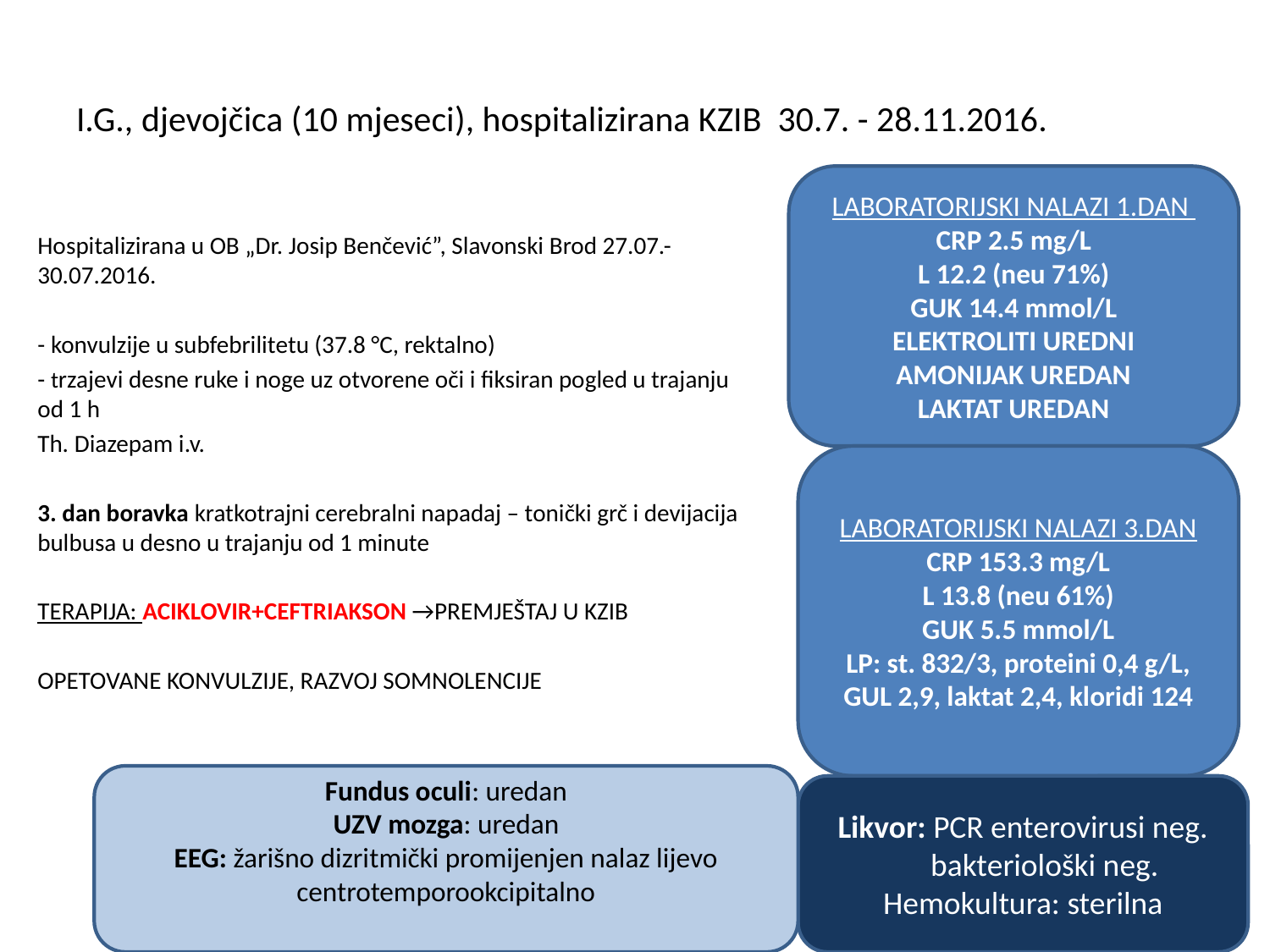

# I.G., djevojčica (10 mjeseci), hospitalizirana KZIB  30.7. - 28.11.2016.
LABORATORIJSKI NALAZI 1.DAN
CRP 2.5 mg/L
L 12.2 (neu 71%)
GUK 14.4 mmol/L
ELEKTROLITI UREDNI
AMONIJAK UREDAN
LAKTAT UREDAN

Hospitalizirana u OB „Dr. Josip Benčević”, Slavonski Brod 27.07.-30.07.2016.

- konvulzije u subfebrilitetu (37.8 °C, rektalno)
- trzajevi desne ruke i noge uz otvorene oči i fiksiran pogled u trajanju od 1 h
Th. Diazepam i.v.

3. dan boravka kratkotrajni cerebralni napadaj – tonički grč i devijacija bulbusa u desno u trajanju od 1 minute

TERAPIJA: ACIKLOVIR+CEFTRIAKSON →PREMJEŠTAJ U KZIB

OPETOVANE KONVULZIJE, RAZVOJ SOMNOLENCIJE

LABORATORIJSKI NALAZI 3.DAN
CRP 153.3 mg/L
L 13.8 (neu 61%)
GUK 5.5 mmol/L
LP: st. 832/3, proteini 0,4 g/L, GUL 2,9, laktat 2,4, kloridi 124
Fundus oculi: uredan
UZV mozga: uredan
EEG: žarišno dizritmički promijenjen nalaz lijevo centrotemporookcipitalno

Likvor: PCR enterovirusi neg.
      bakteriološki neg.
Hemokultura: sterilna